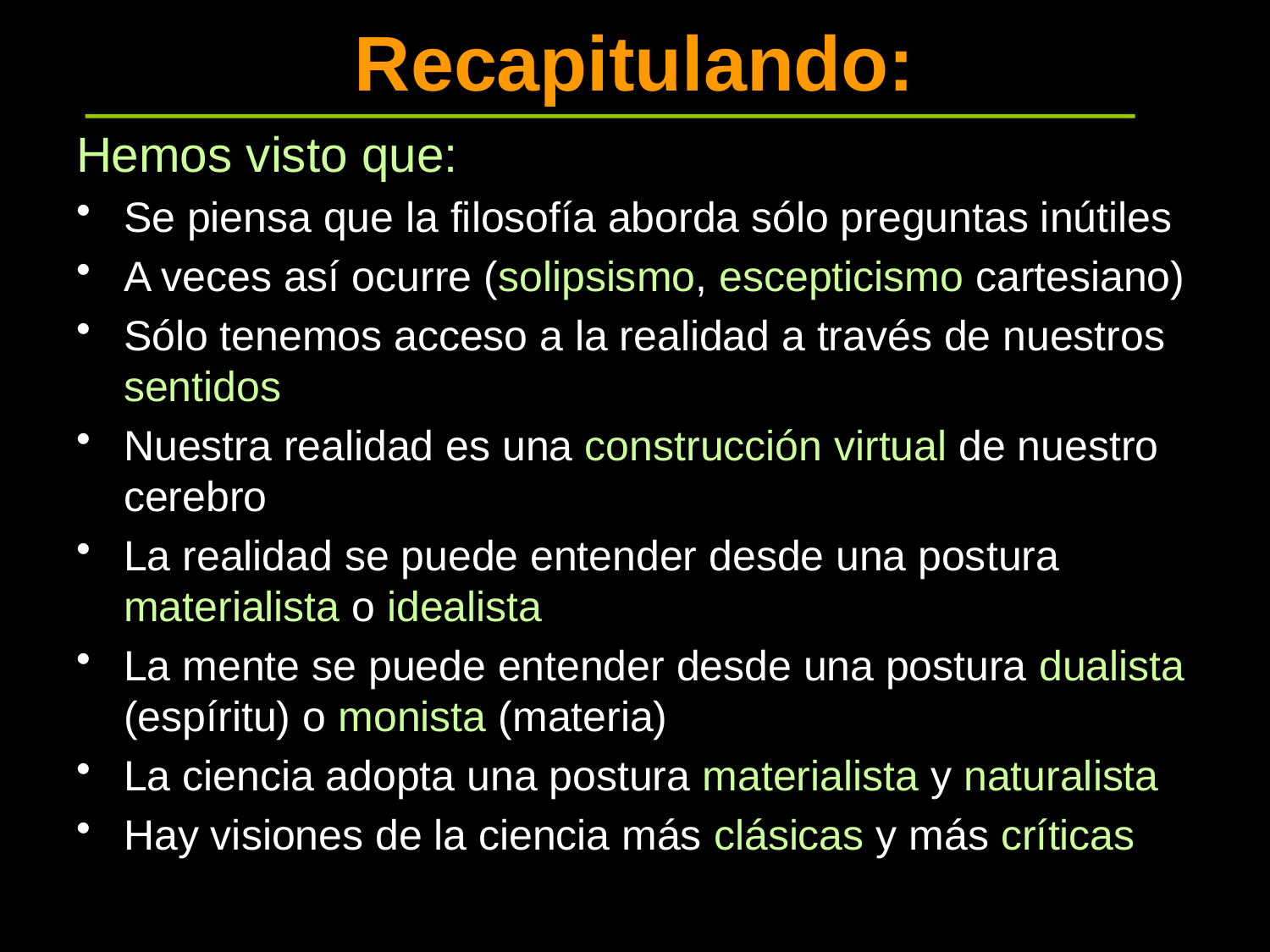

# Recapitulando:
Hemos visto que:
Se piensa que la filosofía aborda sólo preguntas inútiles
A veces así ocurre (solipsismo, escepticismo cartesiano)
Sólo tenemos acceso a la realidad a través de nuestros sentidos
Nuestra realidad es una construcción virtual de nuestro cerebro
La realidad se puede entender desde una postura materialista o idealista
La mente se puede entender desde una postura dualista (espíritu) o monista (materia)
La ciencia adopta una postura materialista y naturalista
Hay visiones de la ciencia más clásicas y más críticas